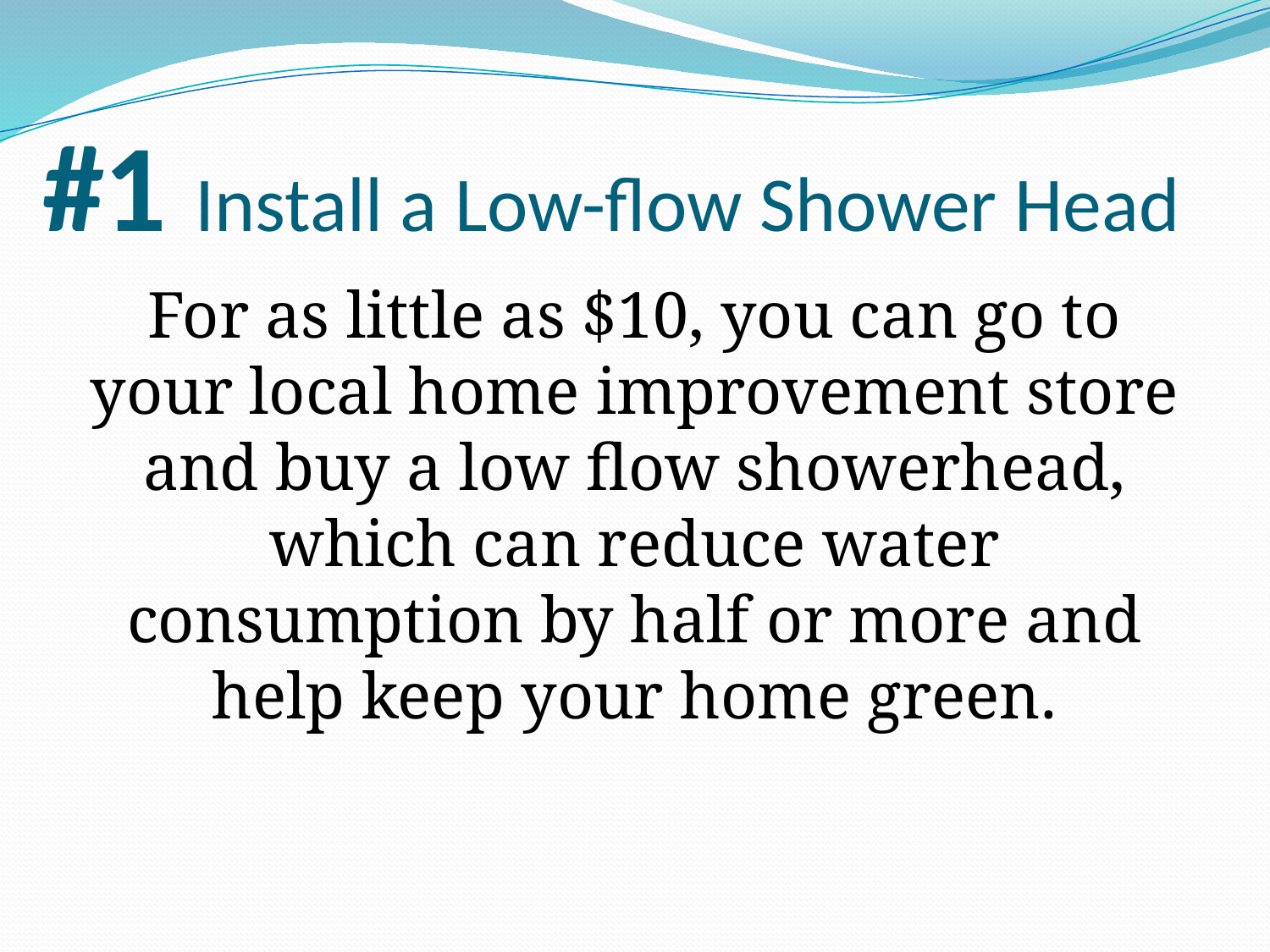

# #1 Install a Low-flow Shower Head
For as little as $10, you can go to your local home improvement store and buy a low flow showerhead, which can reduce water consumption by half or more and help keep your home green.